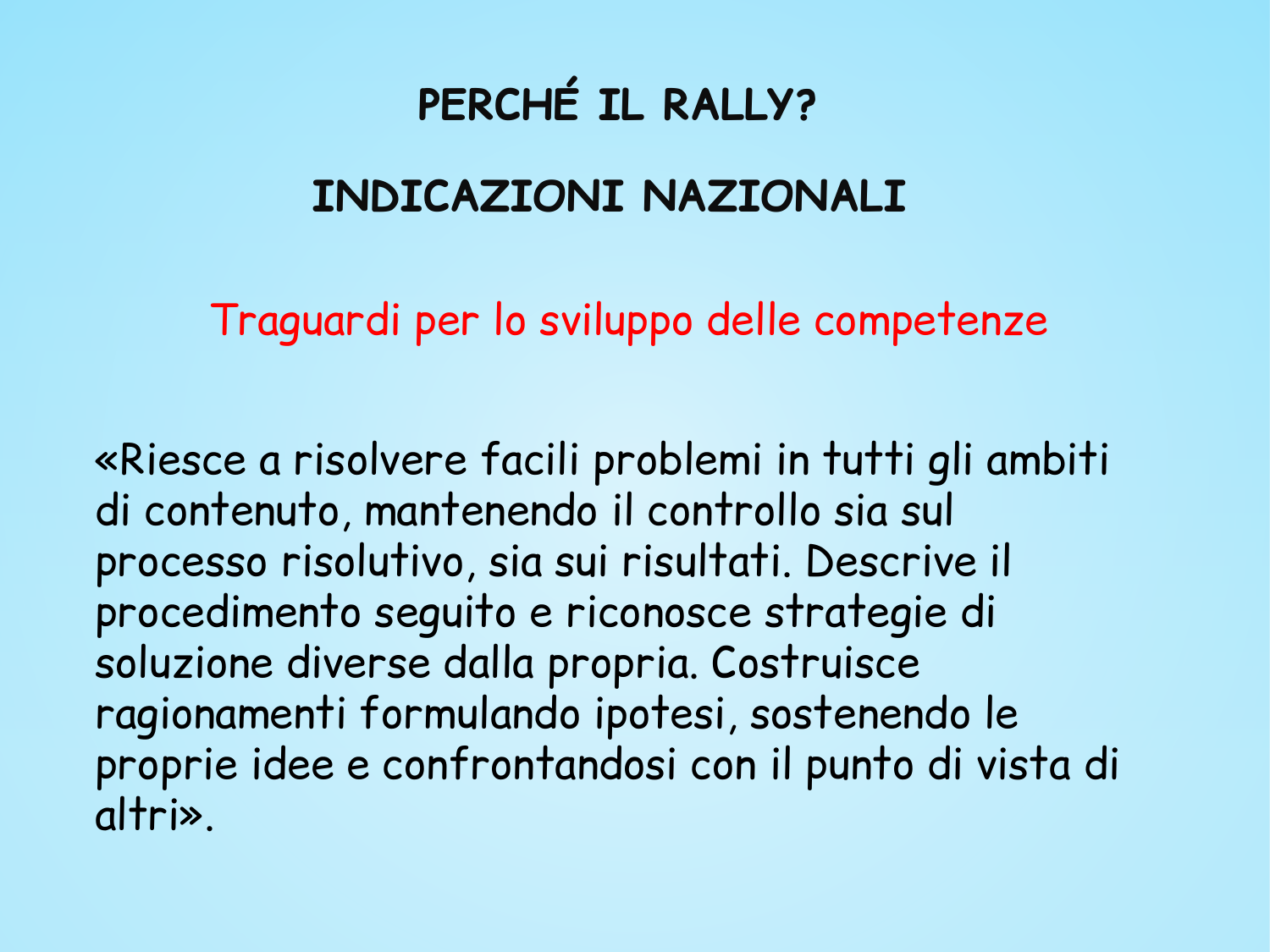

PERCHÉ IL RALLY?

INDICAZIONI NAZIONALI
Traguardi per lo sviluppo delle competenze
«Riesce a risolvere facili problemi in tutti gli ambiti di contenuto, mantenendo il controllo sia sul processo risolutivo, sia sui risultati. Descrive il procedimento seguito e riconosce strategie di soluzione diverse dalla propria. Costruisce ragionamenti formulando ipotesi, sostenendo le proprie idee e confrontandosi con il punto di vista di altri».